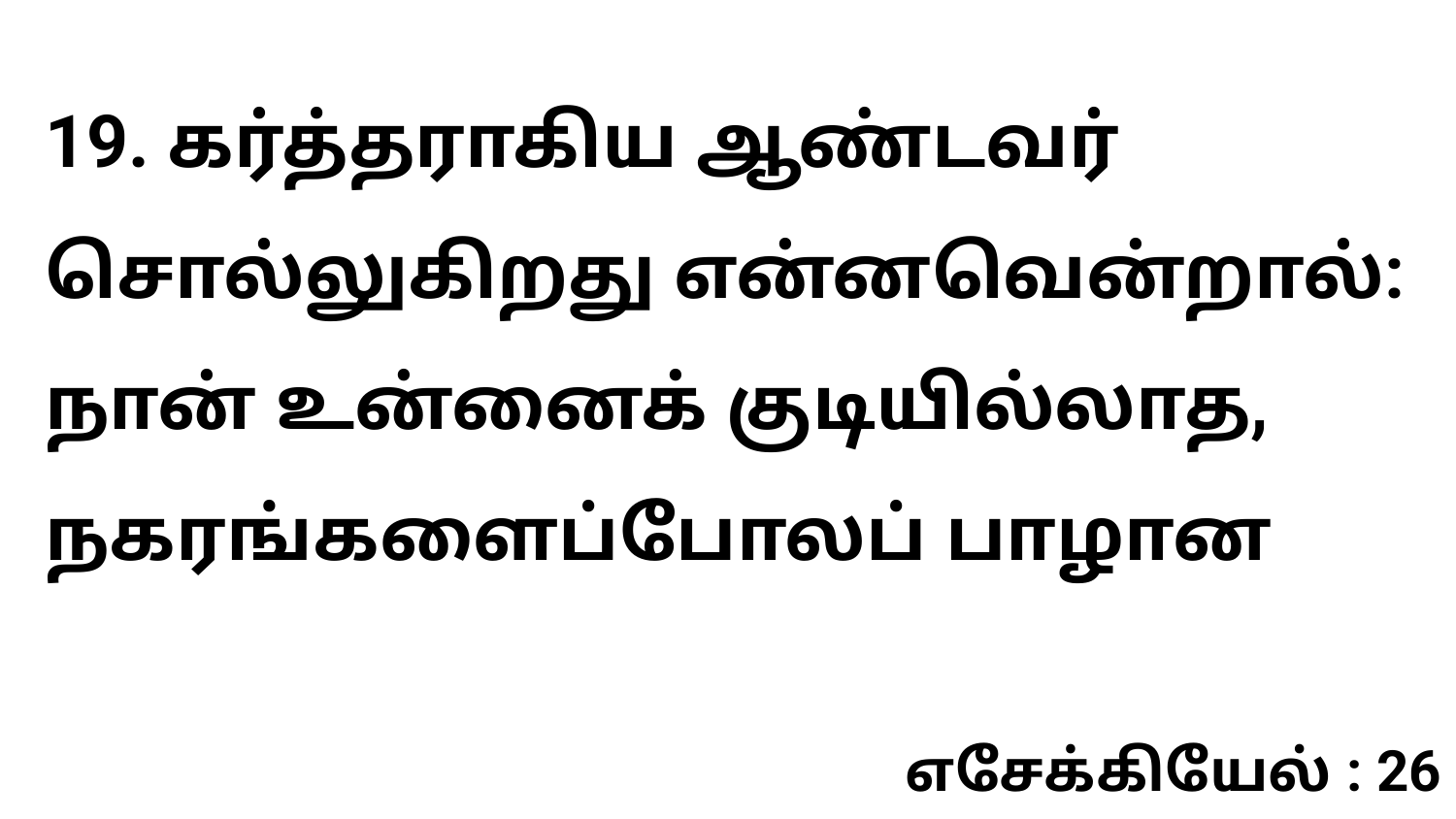

19. கர்த்தராகிய ஆண்டவர் சொல்லுகிறது என்னவென்றால்: நான் உன்னைக் குடியில்லாத, நகரங்களைப்போலப் பாழான
எசேக்கியேல் : 26